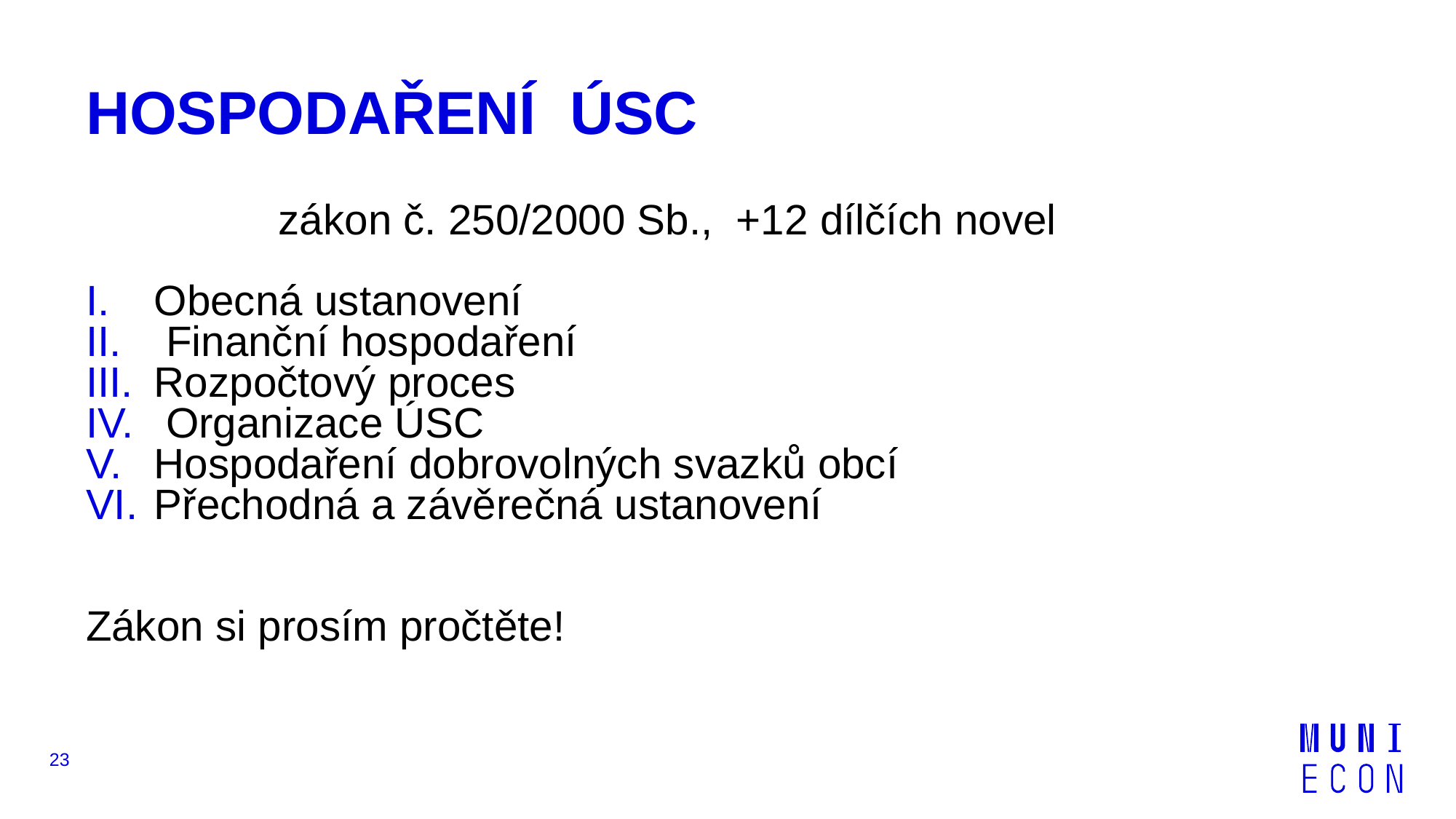

# HOSPODAŘENÍ  ÚSC
                       zákon č. 250/2000 Sb.,  +12 dílčích novel

Obecná ustanovení
 Finanční hospodaření
Rozpočtový proces
 Organizace ÚSC
Hospodaření dobrovolných svazků obcí
Přechodná a závěrečná ustanovení

Zákon si prosím pročtěte!
23